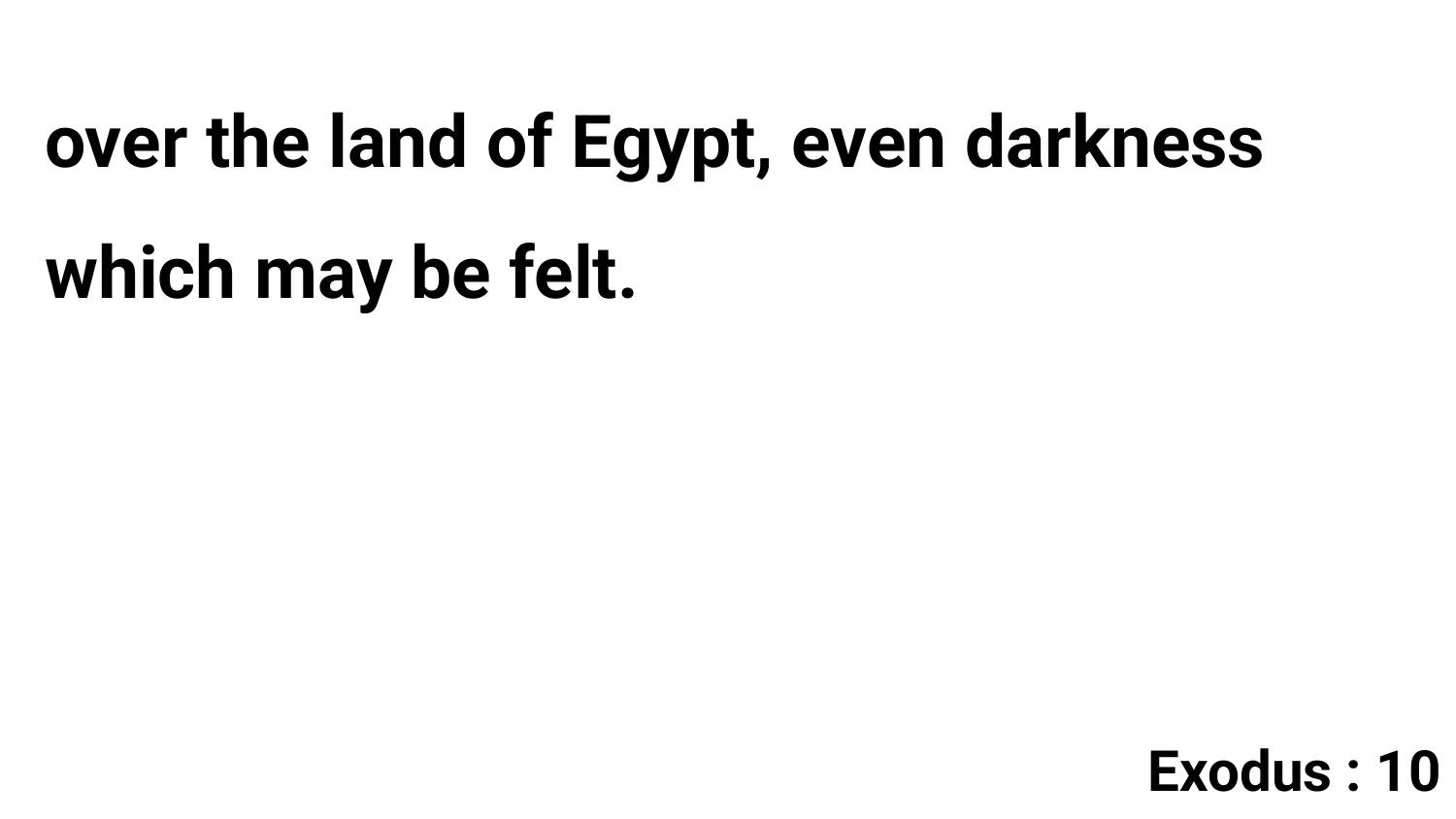

over the land of Egypt, even darkness which may be felt.
Exodus : 10